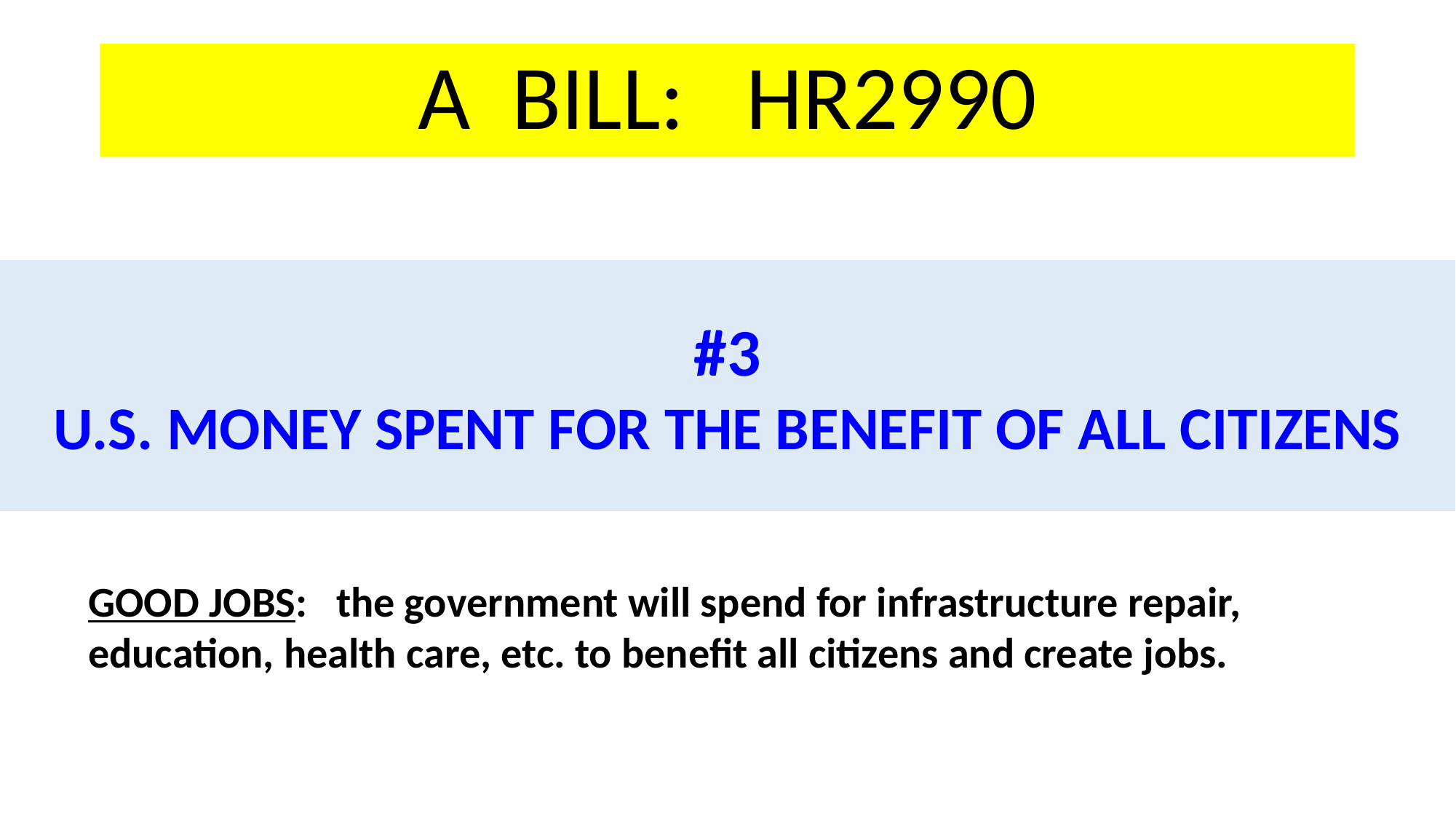

# A  BILL:   HR2990

#3
U.S. MONEY SPENT FOR THE BENEFIT OF ALL CITIZENS

GOOD JOBS:   the government will spend for infrastructure repair, education, health care, etc. to benefit all citizens and create jobs.